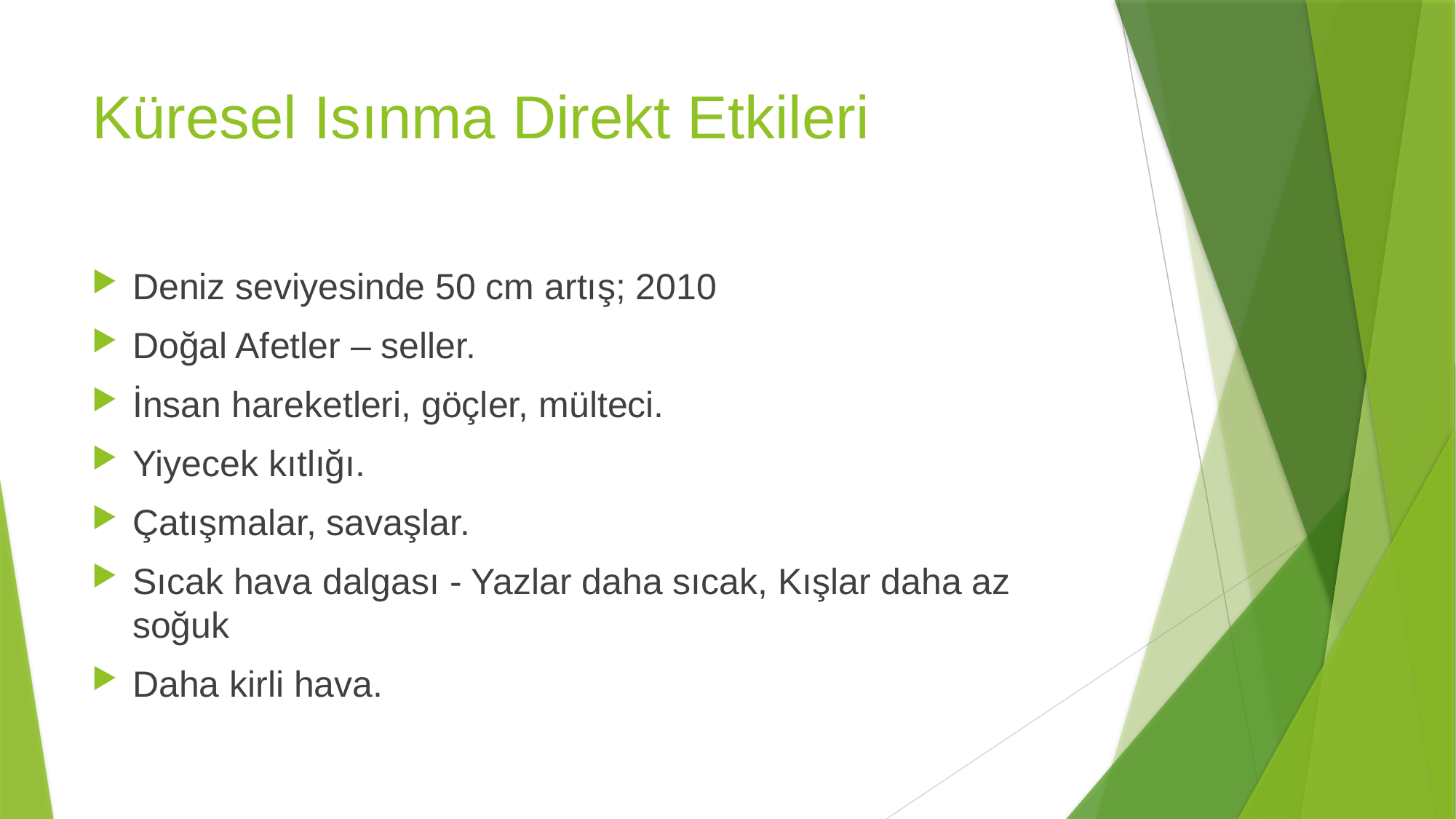

# Küresel Isınma Direkt Etkileri
Deniz seviyesinde 50 cm artış; 2010
Doğal Afetler – seller.
İnsan hareketleri, göçler, mülteci.
Yiyecek kıtlığı.
Çatışmalar, savaşlar.
Sıcak hava dalgası - Yazlar daha sıcak, Kışlar daha az soğuk
Daha kirli hava.